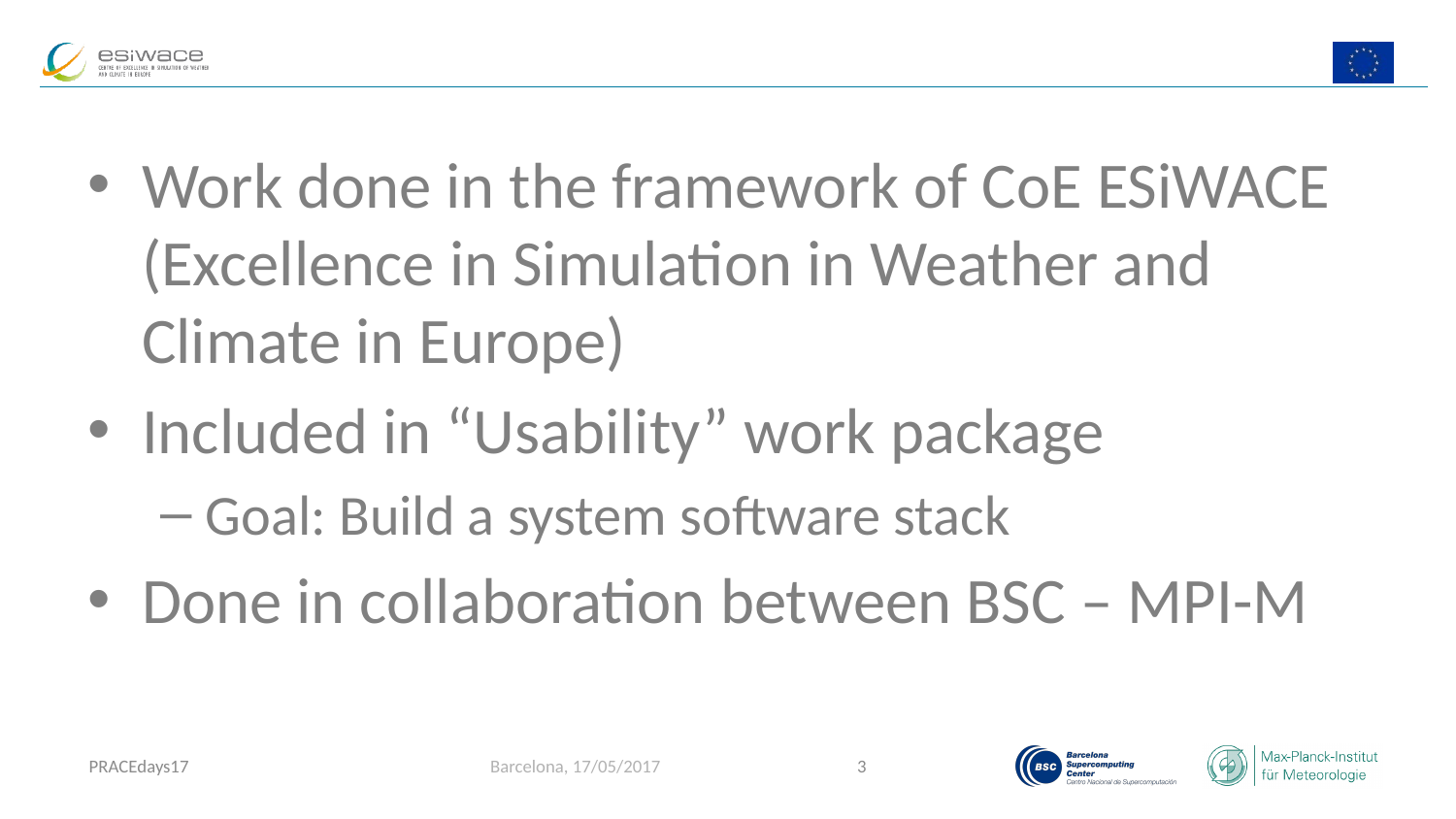

#
Work done in the framework of CoE ESiWACE (Excellence in Simulation in Weather and Climate in Europe)
Included in “Usability” work package
Goal: Build a system software stack
Done in collaboration between BSC – MPI-M
PRACEdays17
Barcelona, 17/05/2017
3